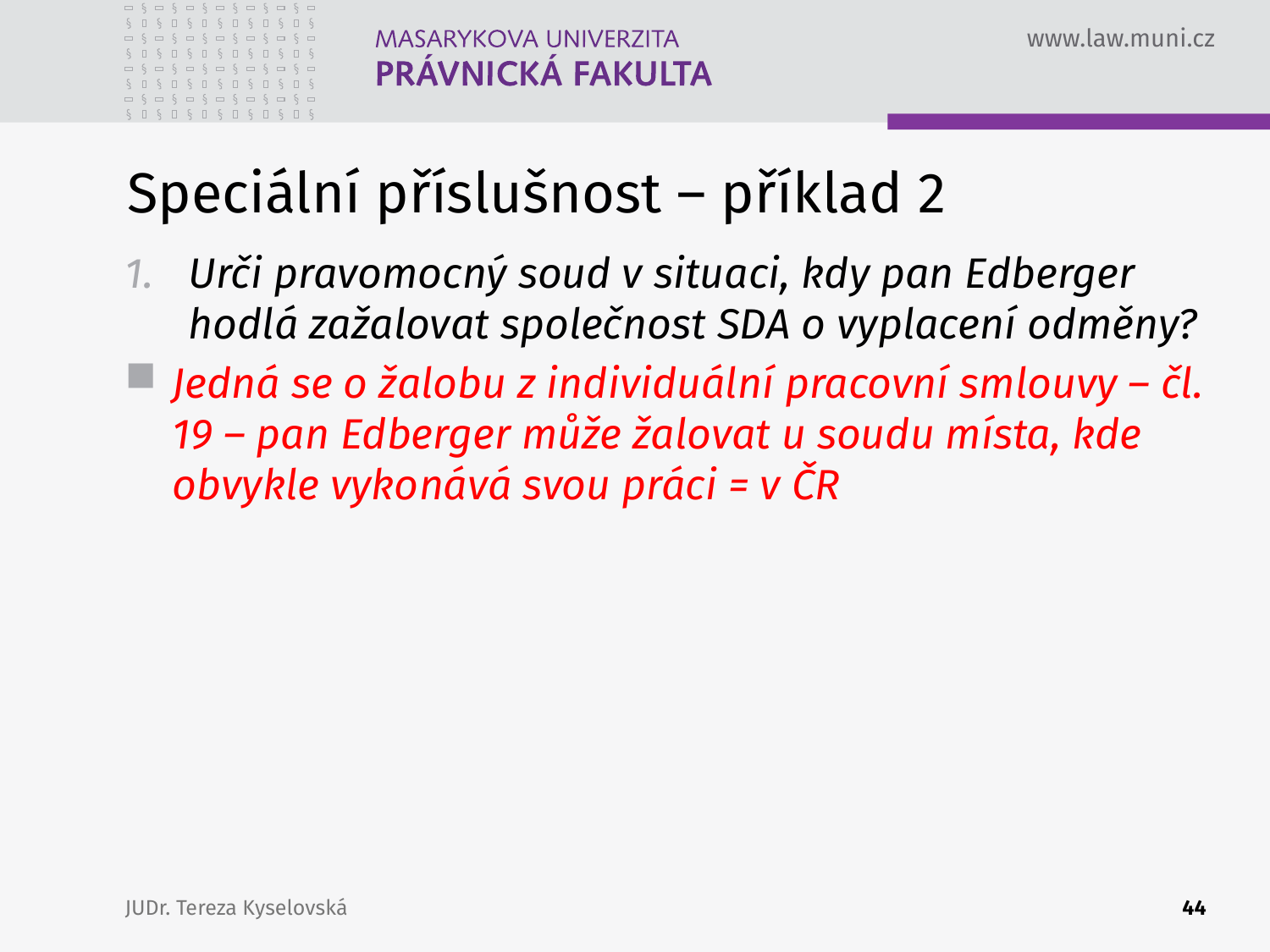

# Speciální příslušnost – příklad 2
Urči pravomocný soud v situaci, kdy pan Edberger hodlá zažalovat společnost SDA o vyplacení odměny?
Jedná se o žalobu z individuální pracovní smlouvy – čl. 19 – pan Edberger může žalovat u soudu místa, kde obvykle vykonává svou práci = v ČR

JUDr. Tereza Kyselovská
44